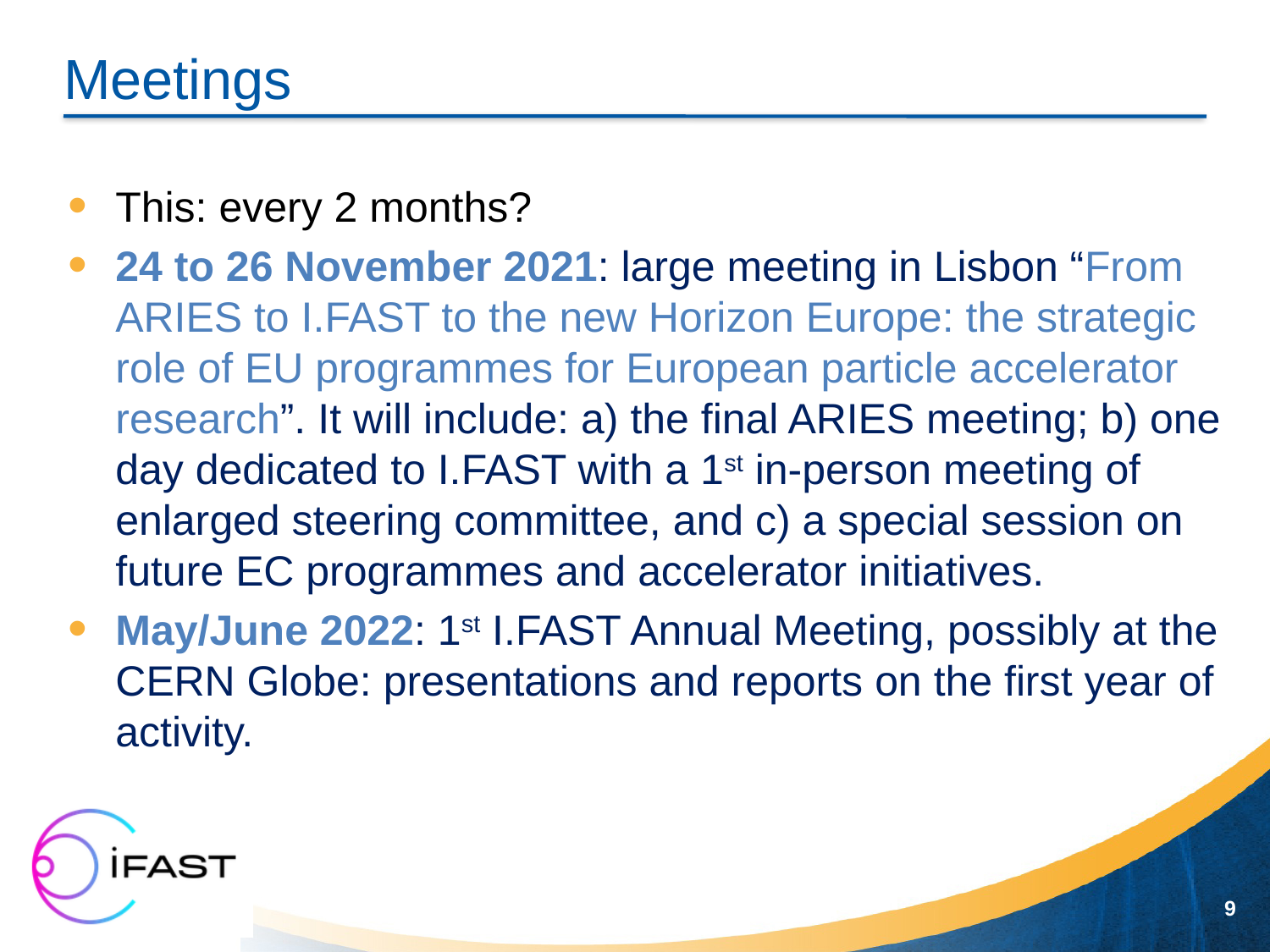

# Meetings

This: every 2 months?
24 to 26 November 2021: large meeting in Lisbon “From ARIES to I.FAST to the new Horizon Europe: the strategic role of EU programmes for European particle accelerator research”. It will include: a) the final ARIES meeting; b) one day dedicated to I.FAST with a 1st in-person meeting of enlarged steering committee, and c) a special session on future EC programmes and accelerator initiatives.
May/June 2022: 1st I.FAST Annual Meeting, possibly at the CERN Globe: presentations and reports on the first year of activity.

9